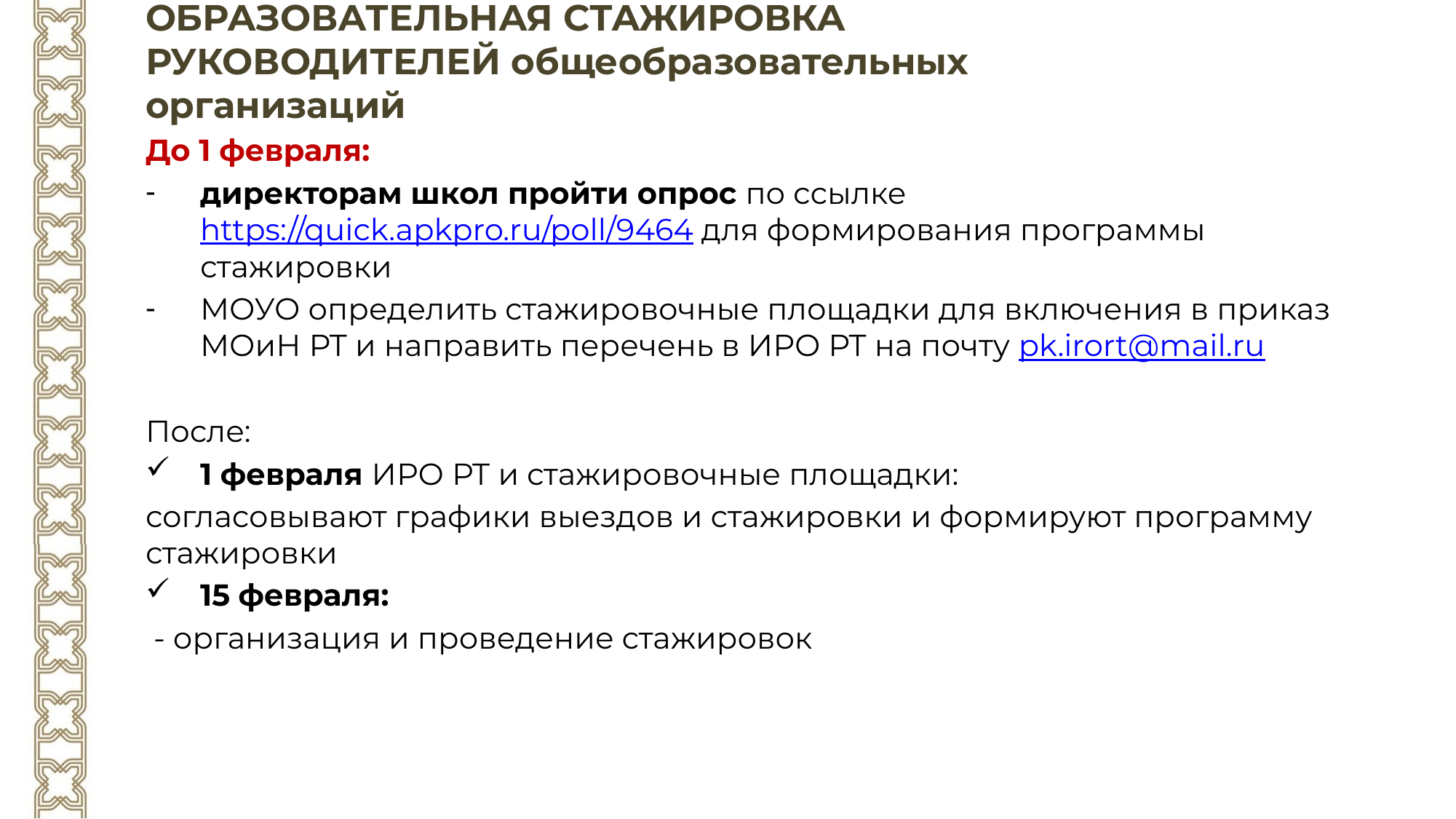

# ОБРАЗОВАТЕЛЬНАЯ СТАЖИРОВКА РУКОВОДИТЕЛЕЙ общеобразовательных организаций
До 1 февраля:
директорам школ пройти опрос по ссылке https://quick.apkpro.ru/poll/9464 для формирования программы стажировки
МОУО определить стажировочные площадки для включения в приказ МОиН РТ и направить перечень в ИРО РТ на почту pk.irort@mail.ru

После:
1 февраля ИРО РТ и стажировочные площадки:
согласовывают графики выездов и стажировки и формируют программу стажировки
15 февраля:
 - организация и проведение стажировок